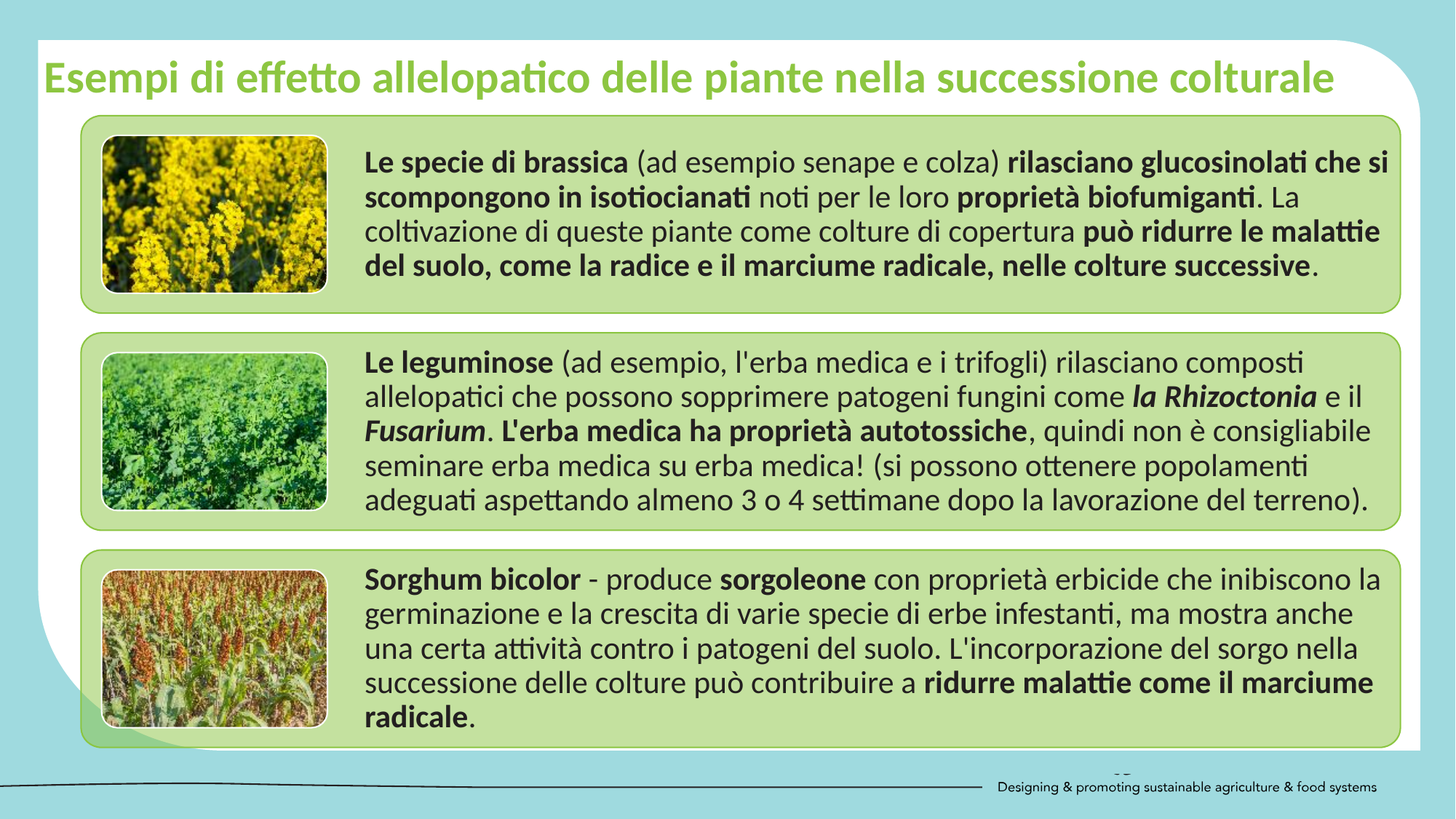

Esempi di effetto allelopatico delle piante nella successione colturale
Le specie di brassica (ad esempio senape e colza) rilasciano glucosinolati che si scompongono in isotiocianati noti per le loro proprietà biofumiganti. La coltivazione di queste piante come colture di copertura può ridurre le malattie del suolo, come la radice e il marciume radicale, nelle colture successive.

Le leguminose (ad esempio, l'erba medica e i trifogli) rilasciano composti allelopatici che possono sopprimere patogeni fungini come la Rhizoctonia e il Fusarium. L'erba medica ha proprietà autotossiche, quindi non è consigliabile seminare erba medica su erba medica! (si possono ottenere popolamenti adeguati aspettando almeno 3 o 4 settimane dopo la lavorazione del terreno).

Sorghum bicolor - produce sorgoleone con proprietà erbicide che inibiscono la germinazione e la crescita di varie specie di erbe infestanti, ma mostra anche una certa attività contro i patogeni del suolo. L'incorporazione del sorgo nella successione delle colture può contribuire a ridurre malattie come il marciume radicale.